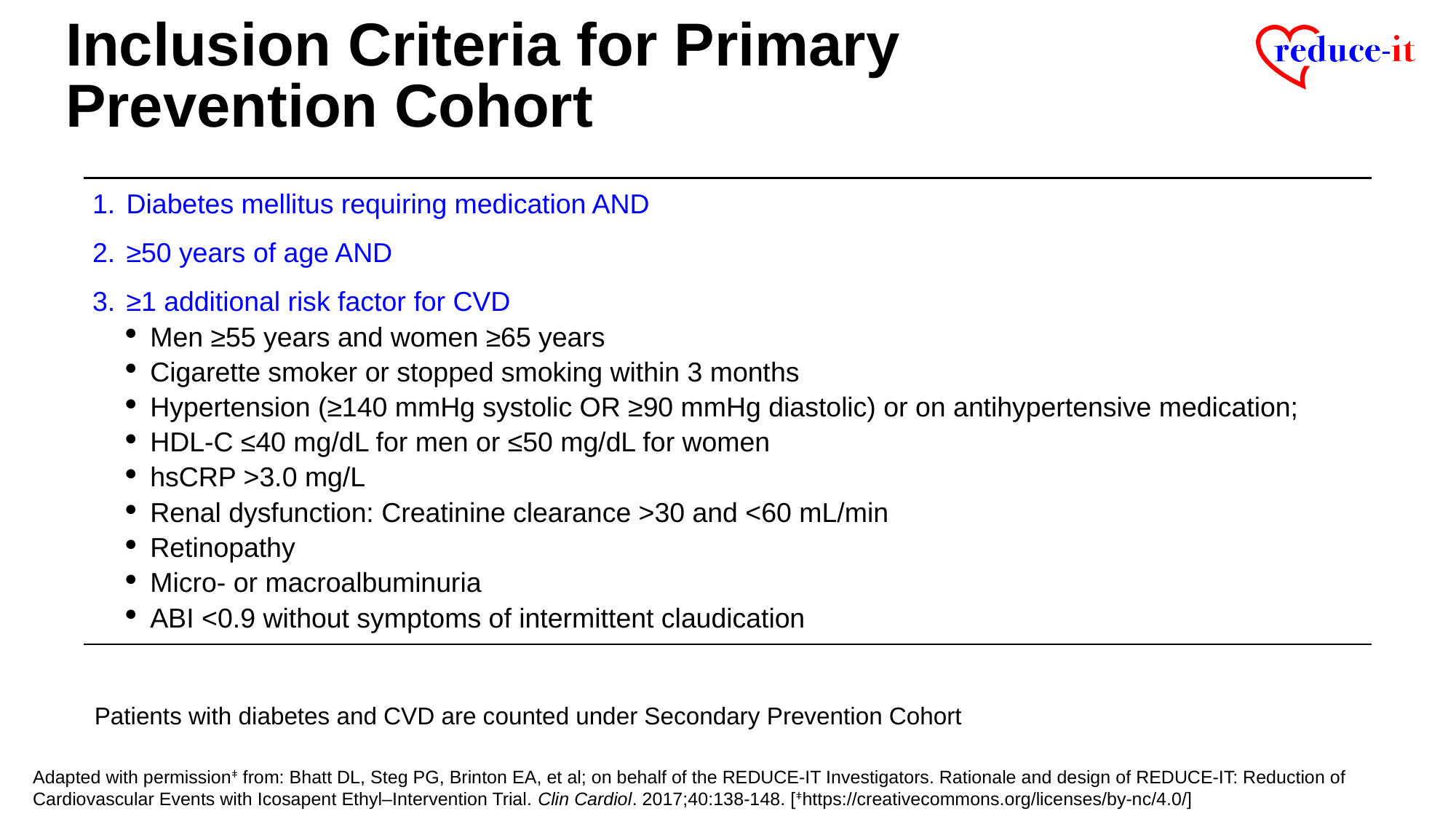

Inclusion Criteria for Primary
Prevention Cohort
| Diabetes mellitus requiring medication AND ≥50 years of age AND ≥1 additional risk factor for CVD Men ≥55 years and women ≥65 years Cigarette smoker or stopped smoking within 3 months Hypertension (≥140 mmHg systolic OR ≥90 mmHg diastolic) or on antihypertensive medication; HDL-C ≤40 mg/dL for men or ≤50 mg/dL for women hsCRP >3.0 mg/L Renal dysfunction: Creatinine clearance >30 and <60 mL/min Retinopathy Micro- or macroalbuminuria ABI <0.9 without symptoms of intermittent claudication |
| --- |
Patients with diabetes and CVD are counted under Secondary Prevention Cohort
Adapted with permissionǂ from: Bhatt DL, Steg PG, Brinton EA, et al; on behalf of the REDUCE-IT Investigators. Rationale and design of REDUCE-IT: Reduction of Cardiovascular Events with Icosapent Ethyl–Intervention Trial. Clin Cardiol. 2017;40:138-148. [ǂhttps://creativecommons.org/licenses/by-nc/4.0/]